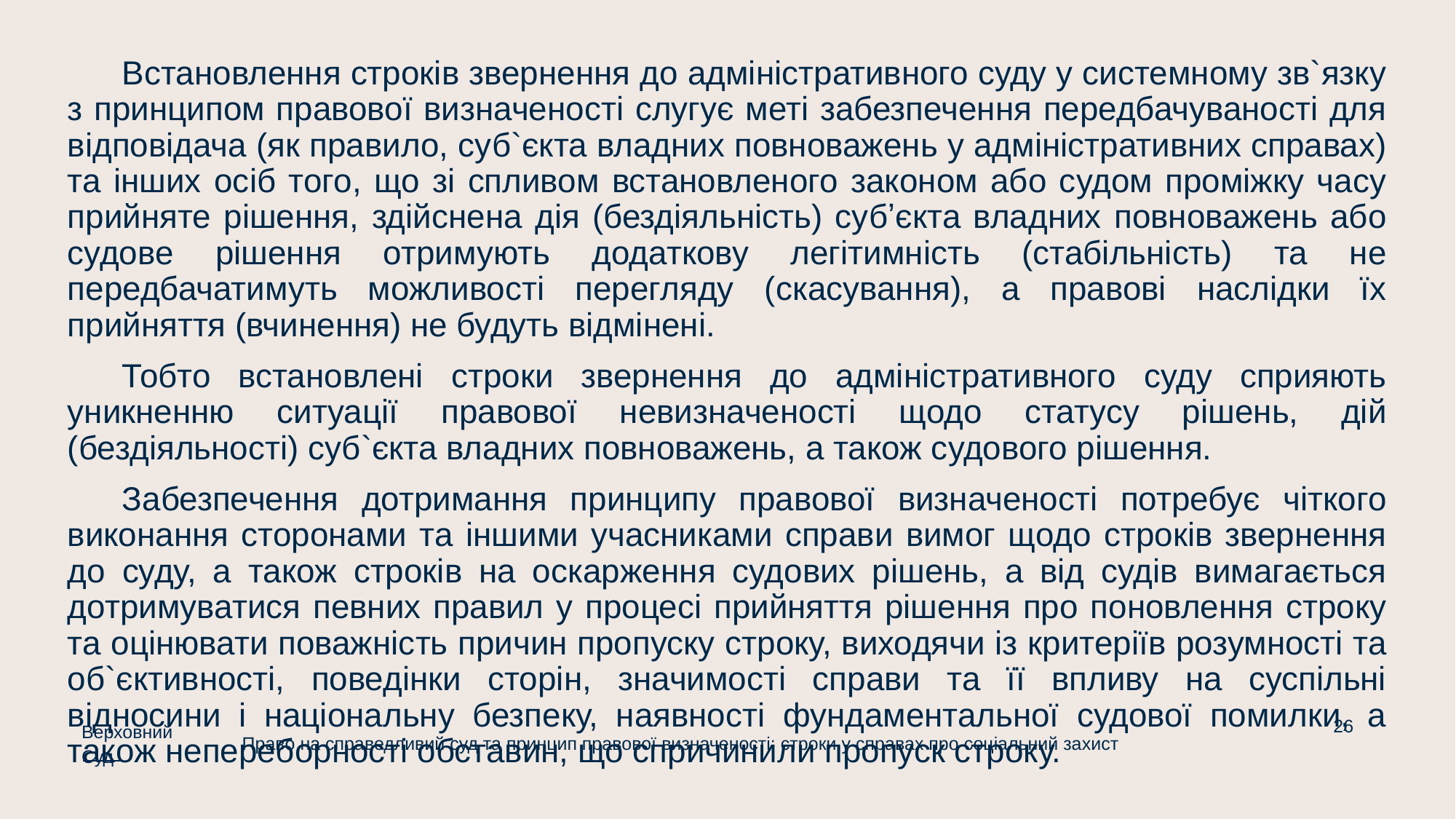

Встановлення строків звернення до адміністративного суду у системному зв`язку з принципом правової визначеності слугує меті забезпечення передбачуваності для відповідача (як правило, суб`єкта владних повноважень у адміністративних справах) та інших осіб того, що зі спливом встановленого законом або судом проміжку часу прийняте рішення, здійснена дія (бездіяльність) субʼєкта владних повноважень або судове рішення отримують додаткову легітимність (стабільність) та не передбачатимуть можливості перегляду (скасування), а правові наслідки їх прийняття (вчинення) не будуть відмінені.
Тобто встановлені строки звернення до адміністративного суду сприяють уникненню ситуації правової невизначеності щодо статусу рішень, дій (бездіяльності) суб`єкта владних повноважень, а також судового рішення.
Забезпечення дотримання принципу правової визначеності потребує чіткого виконання сторонами та іншими учасниками справи вимог щодо строків звернення до суду, а також строків на оскарження судових рішень, а від судів вимагається дотримуватися певних правил у процесі прийняття рішення про поновлення строку та оцінювати поважність причин пропуску строку, виходячи із критеріїв розумності та об`єктивності, поведінки сторін, значимості справи та її впливу на суспільні відносини і національну безпеку, наявності фундаментальної судової помилки, а також непереборності обставин, що спричинили пропуск строку.

26
Верховний Суд
Право на справедливий суд та принцип правової визначеності: строки у справах про соціальний захист